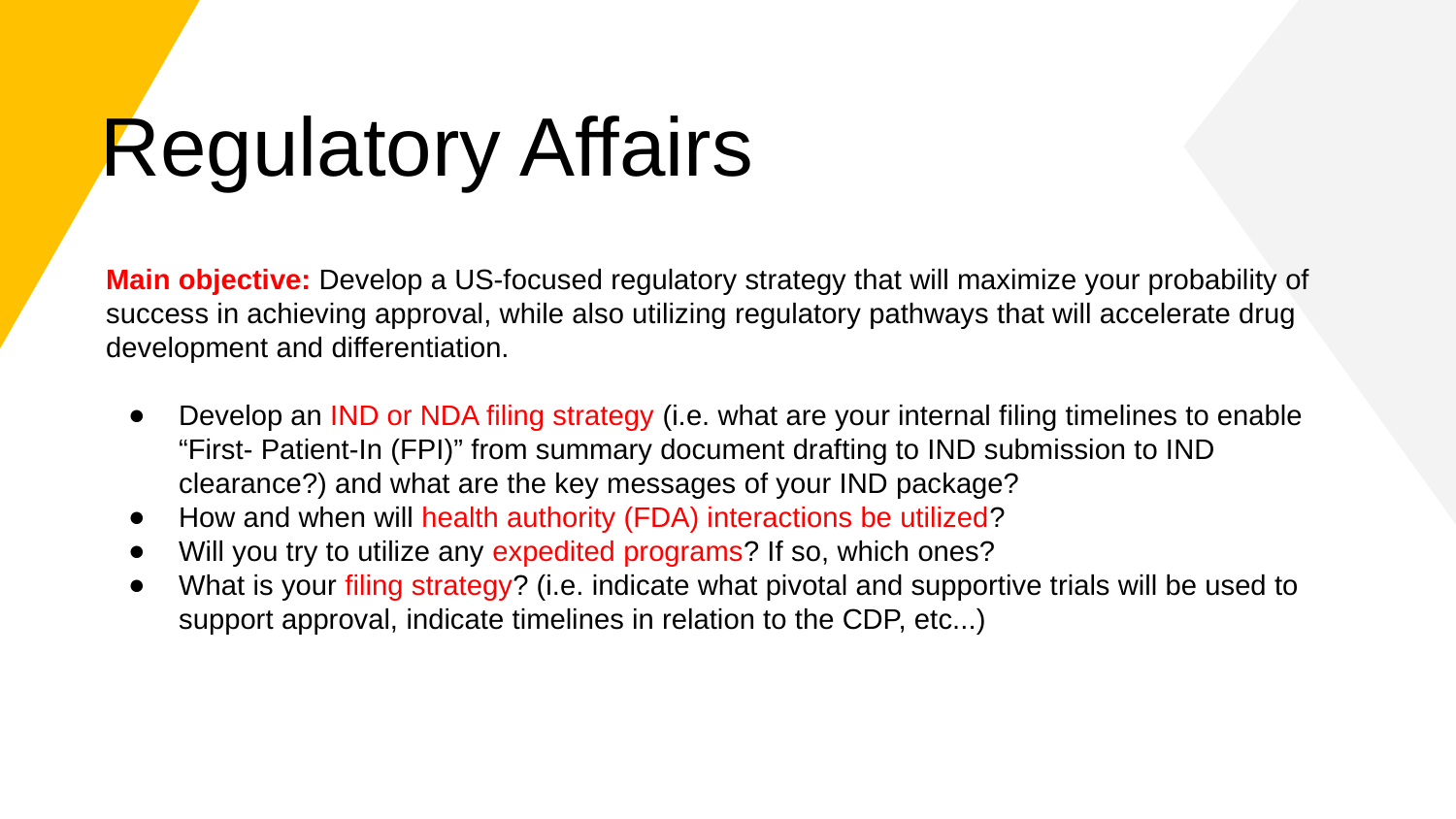

# Regulatory Affairs

Main objective: Develop a US-focused regulatory strategy that will maximize your probability of success in achieving approval, while also utilizing regulatory pathways that will accelerate drug development and differentiation.

Develop an IND or NDA filing strategy (i.e. what are your internal filing timelines to enable “First- Patient-In (FPI)” from summary document drafting to IND submission to IND clearance?) and what are the key messages of your IND package?
How and when will health authority (FDA) interactions be utilized?
Will you try to utilize any expedited programs? If so, which ones?
What is your filing strategy? (i.e. indicate what pivotal and supportive trials will be used to support approval, indicate timelines in relation to the CDP, etc...)